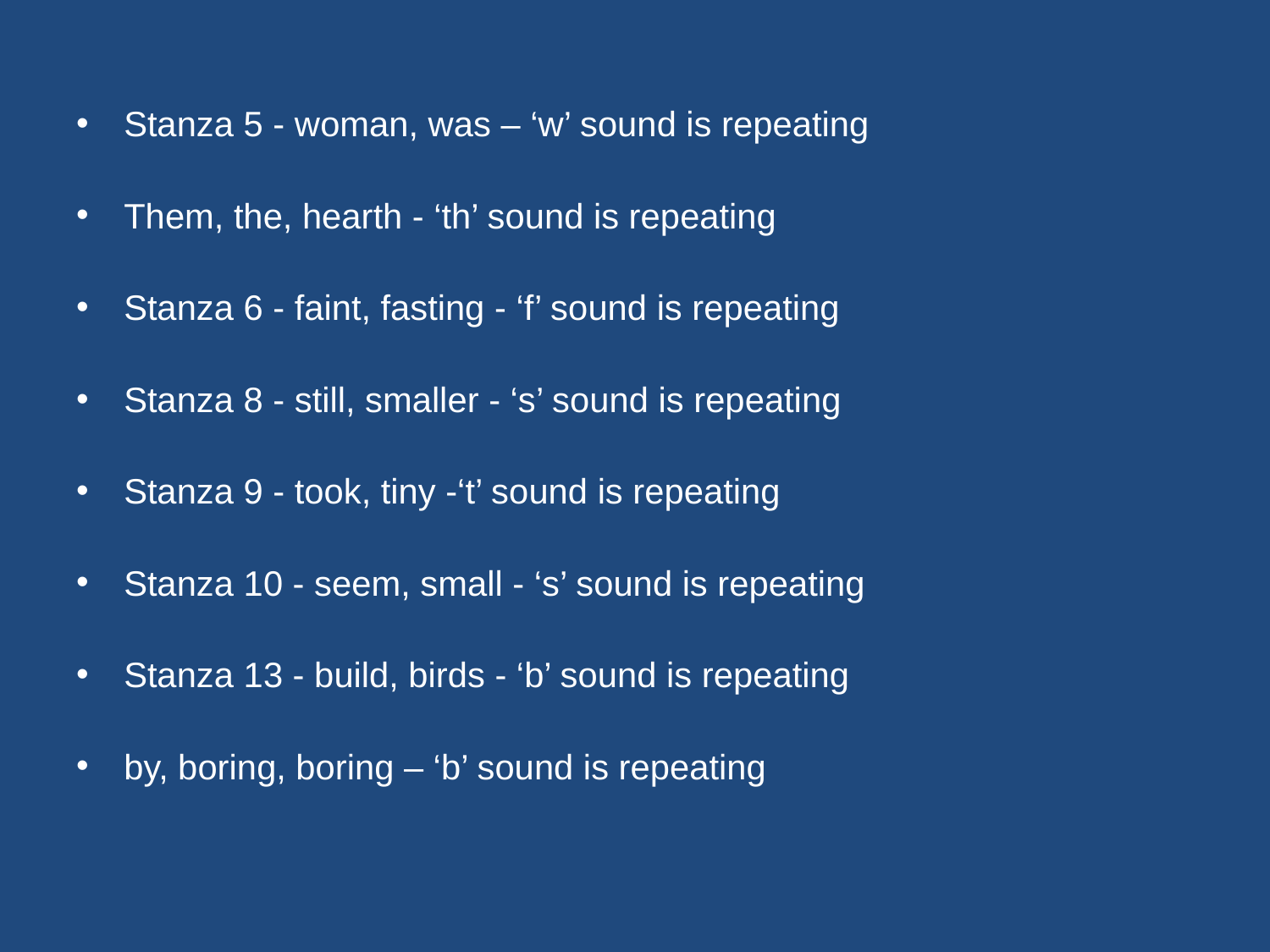

Stanza 5 - woman, was – ‘w’ sound is repeating
Them, the, hearth - ‘th’ sound is repeating
Stanza 6 - faint, fasting - ‘f’ sound is repeating
Stanza 8 - still, smaller - ‘s’ sound is repeating
Stanza 9 - took, tiny -‘t’ sound is repeating
Stanza 10 - seem, small - ‘s’ sound is repeating
Stanza 13 - build, birds - ‘b’ sound is repeating
by, boring, boring – ‘b’ sound is repeating